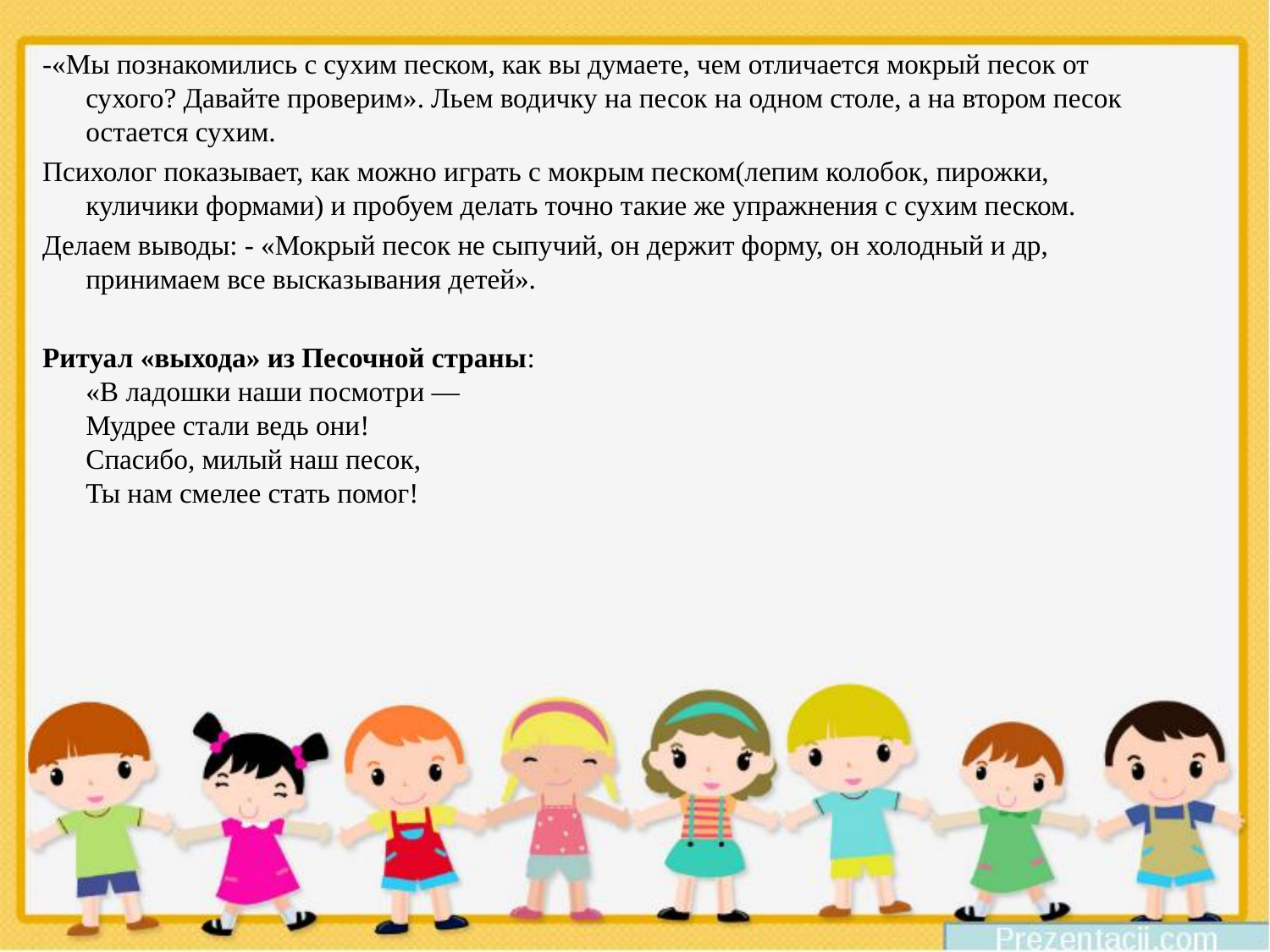

-«Мы познакомились с сухим песком, как вы думаете, чем отличается мокрый песок от сухого? Давайте проверим». Льем водичку на песок на одном столе, а на втором песок остается сухим.
Психолог показывает, как можно играть с мокрым песком(лепим колобок, пирожки, куличики формами) и пробуем делать точно такие же упражнения с сухим песком.
Делаем выводы: - «Мокрый песок не сыпучий, он держит форму, он холодный и др, принимаем все высказывания детей».

Ритуал «выхода» из Песочной страны:
«В ладошки наши посмотри —
Мудрее стали ведь они!
Спасибо, милый наш песок,
Ты нам смелее стать помог!